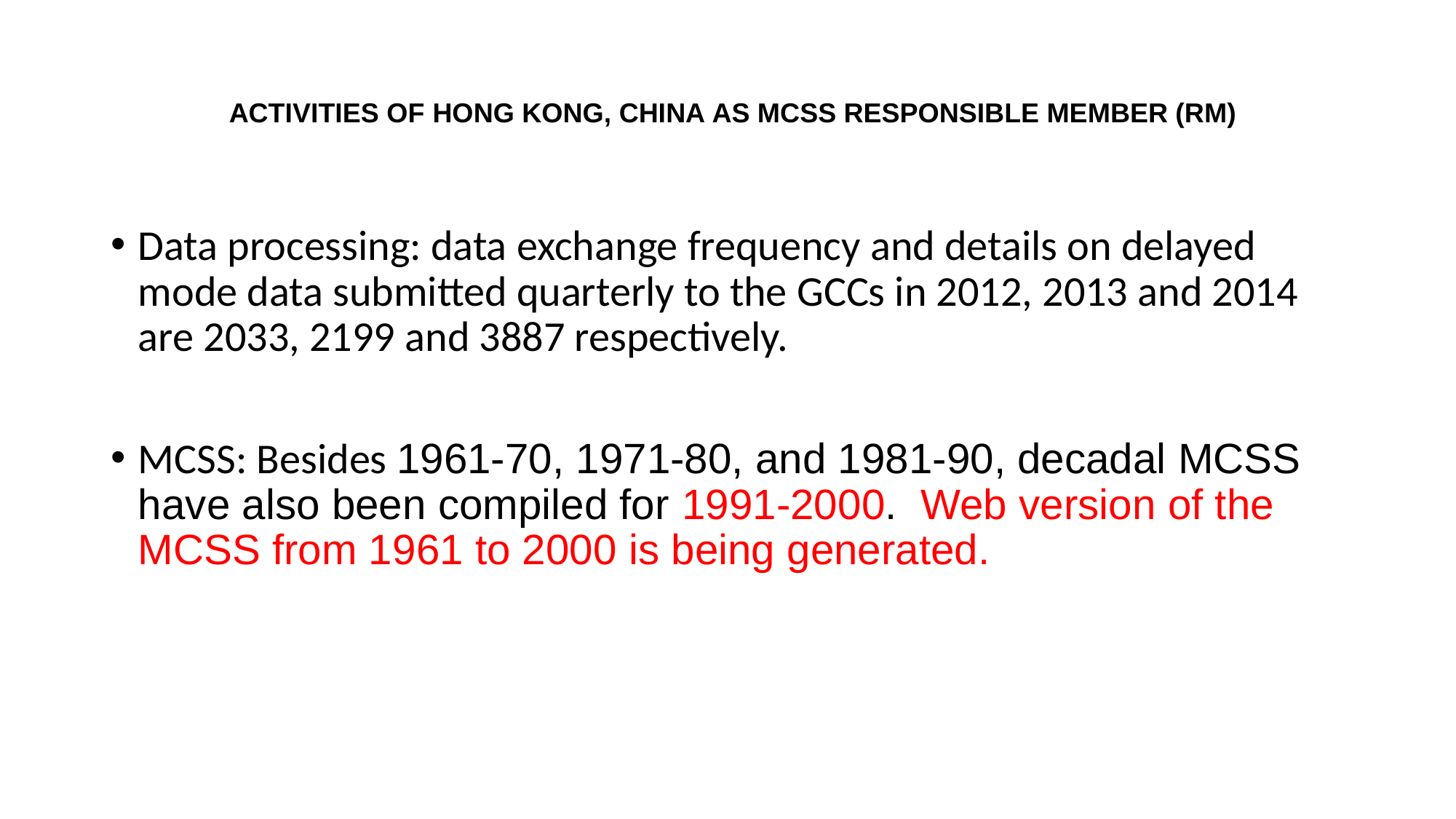

# ACTIVITIES OF HONG KONG, CHINA AS MCSS RESPONSIBLE MEMBER (RM)
Data processing: data exchange frequency and details on delayed mode data submitted quarterly to the GCCs in 2012, 2013 and 2014 are 2033, 2199 and 3887 respectively.

MCSS: Besides 1961-70, 1971-80, and 1981-90, decadal MCSS have also been compiled for 1991-2000.  Web version of the MCSS from 1961 to 2000 is being generated.